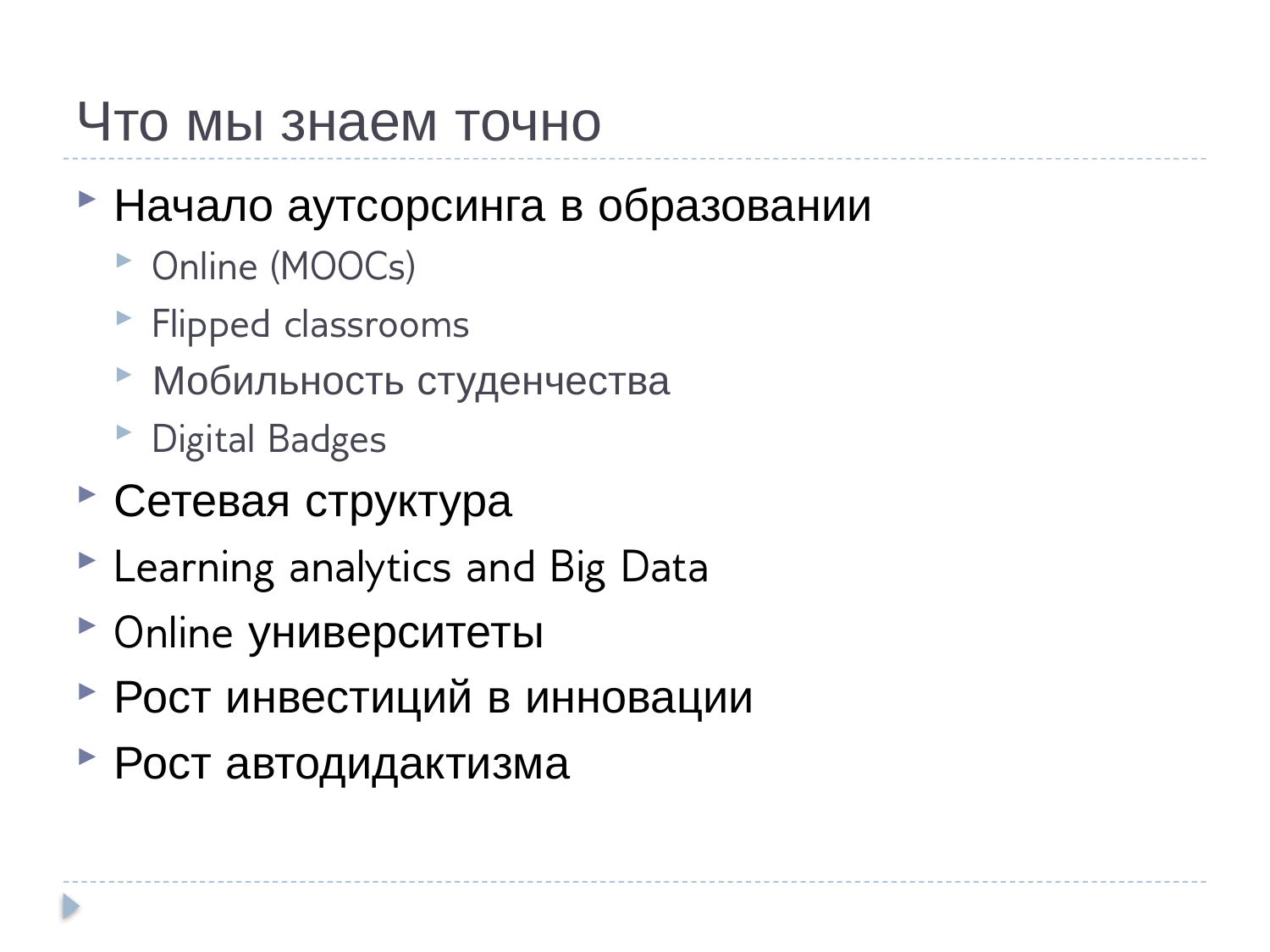

# Что мы знаем точно
Начало аутсорсинга в образовании
Online (MOOCs)
Flipped classrooms
Мобильность студенчества
Digital Badges
Сетевая структура
Learning analytics and Big Data
Online университеты
Рост инвестиций в инновации
Рост автодидактизма